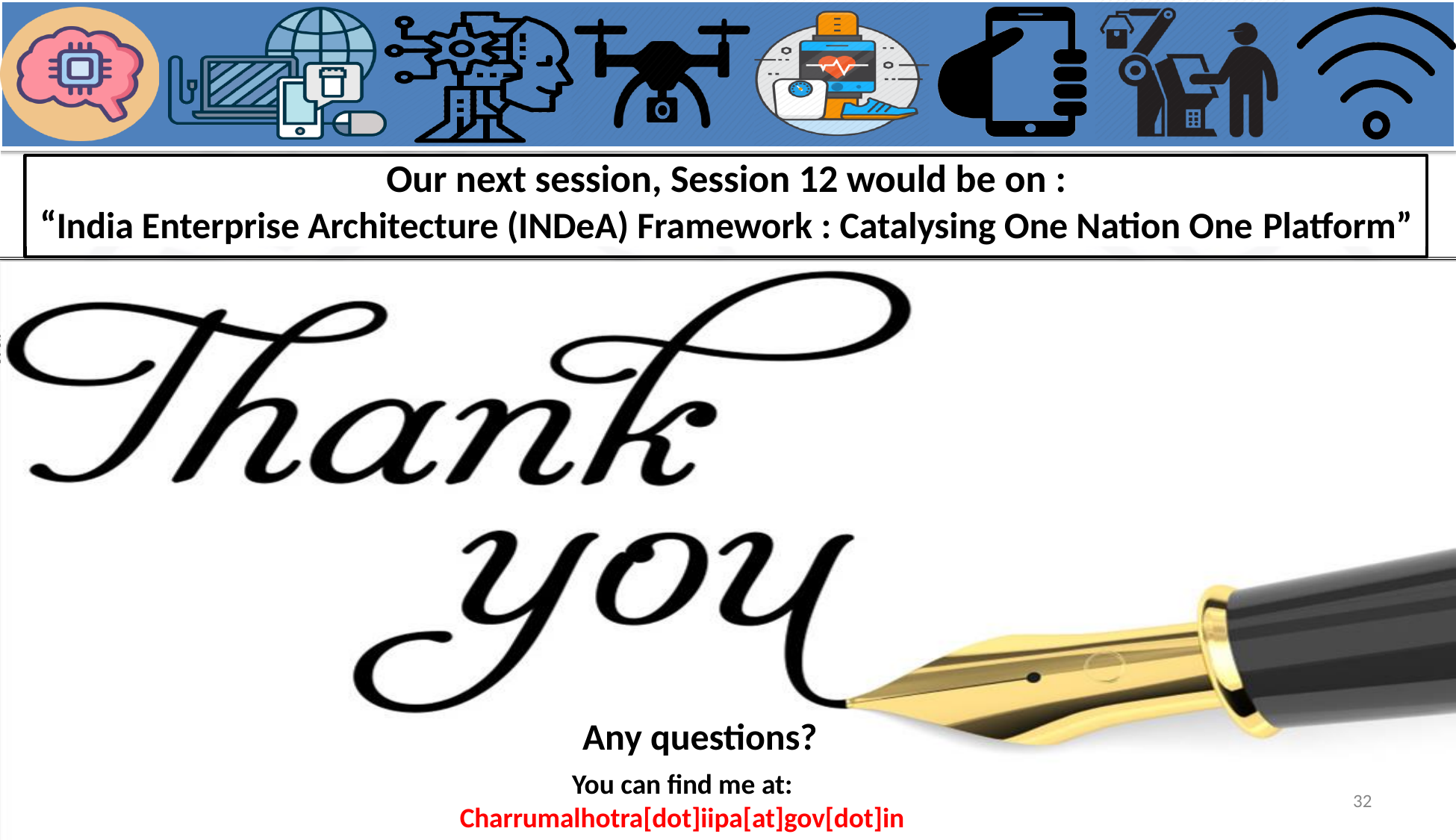

Our next session, Session 12 would be on :
“India Enterprise Architecture (INDeA) Framework : Catalysing One Nation One Platform”

Any questions?
You can find me at:  Charrumalhotra[dot]iipa[at]gov[dot]in
32